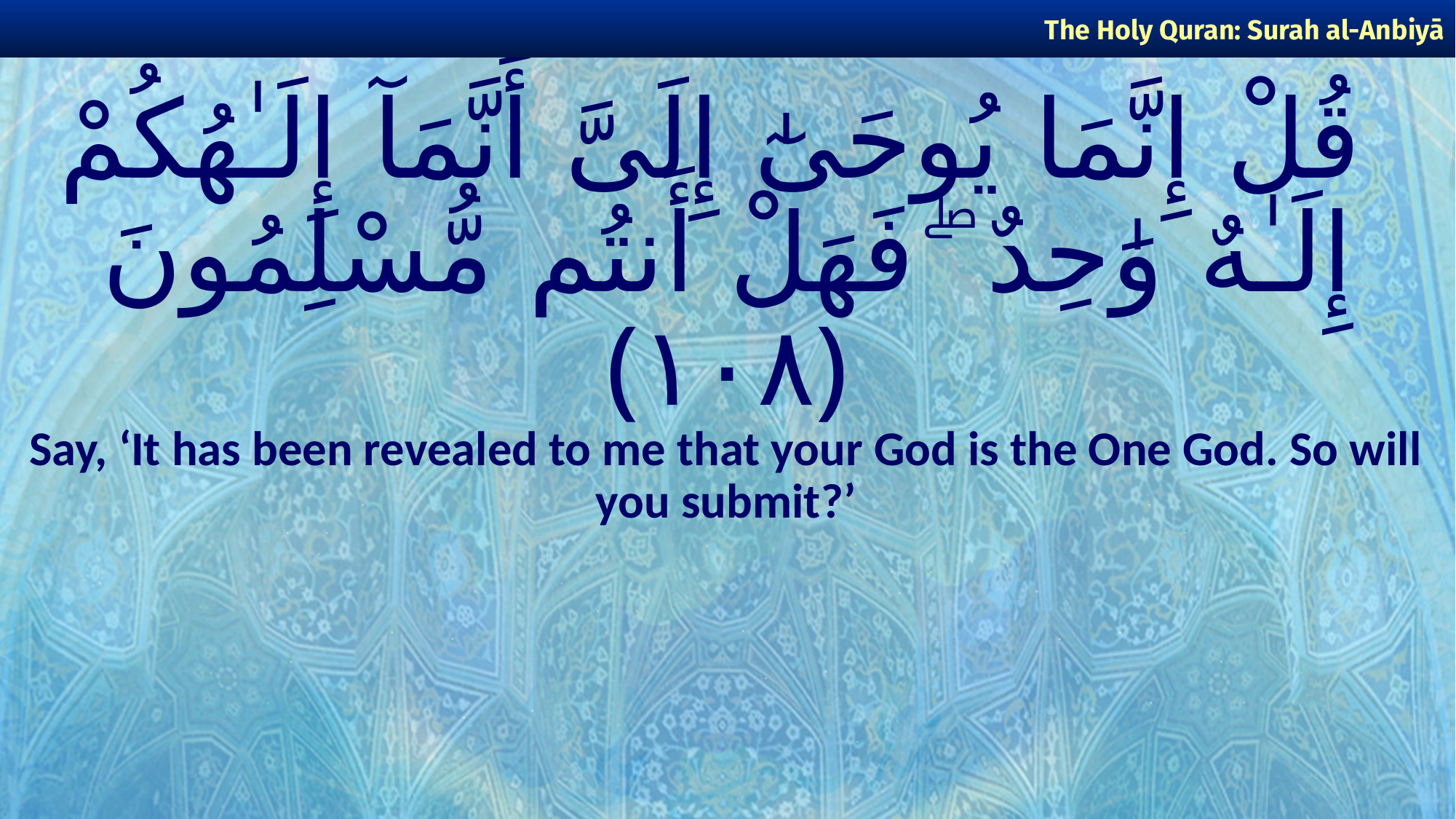

The Holy Quran: Surah al-Anbiyā
# قُلْ إِنَّمَا يُوحَىٰٓ إِلَىَّ أَنَّمَآ إِلَـٰهُكُمْ إِلَـٰهٌ وَٰحِدٌ ۖ فَهَلْ أَنتُم مُّسْلِمُونَ ﴿١٠٨﴾
Say, ‘It has been revealed to me that your God is the One God. So will you submit?’